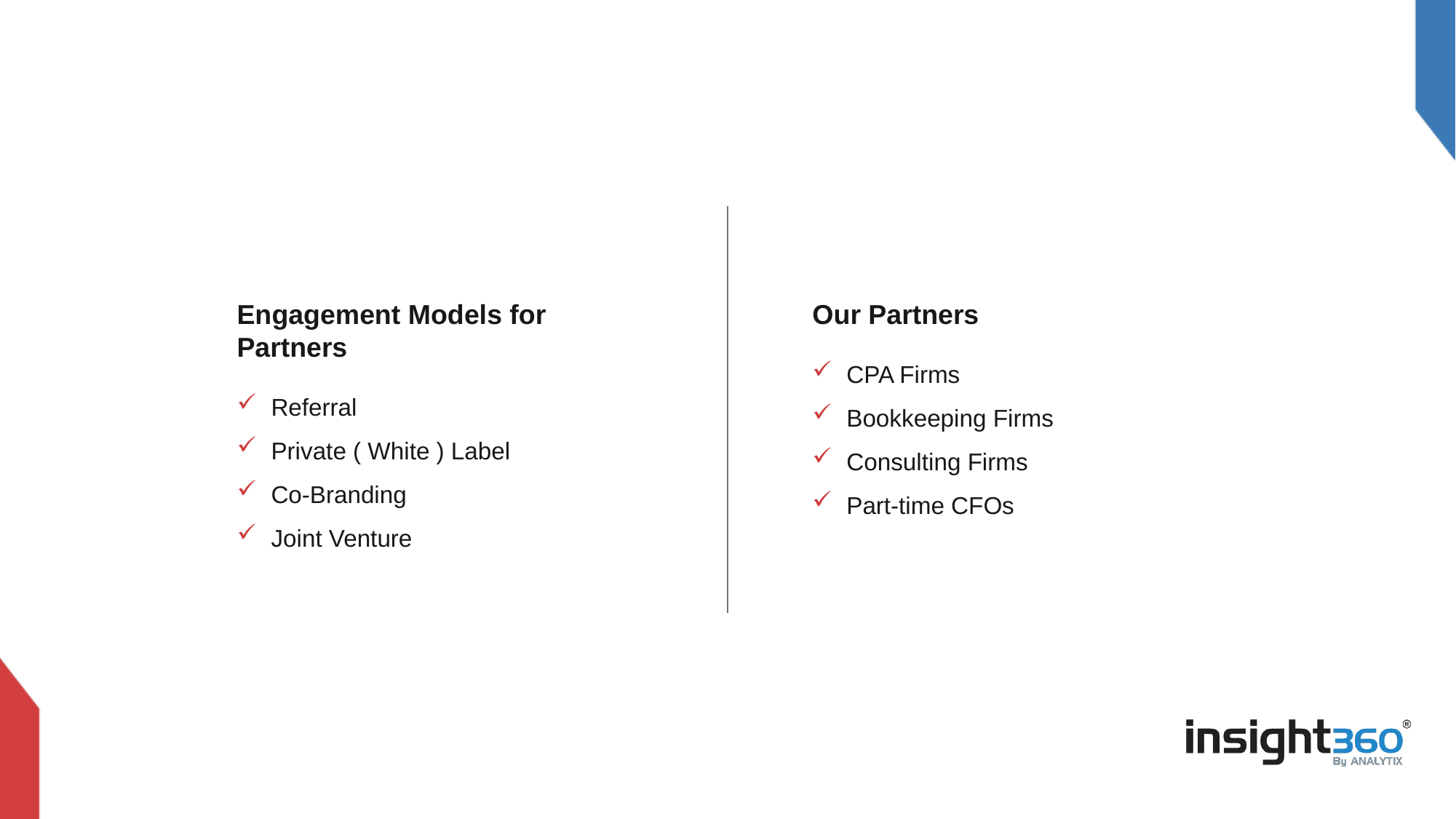

Engagement Models for Partners
Referral
Private ( White ) Label
Co-Branding
Joint Venture
Our Partners
CPA Firms
Bookkeeping Firms
Consulting Firms
Part-time CFOs